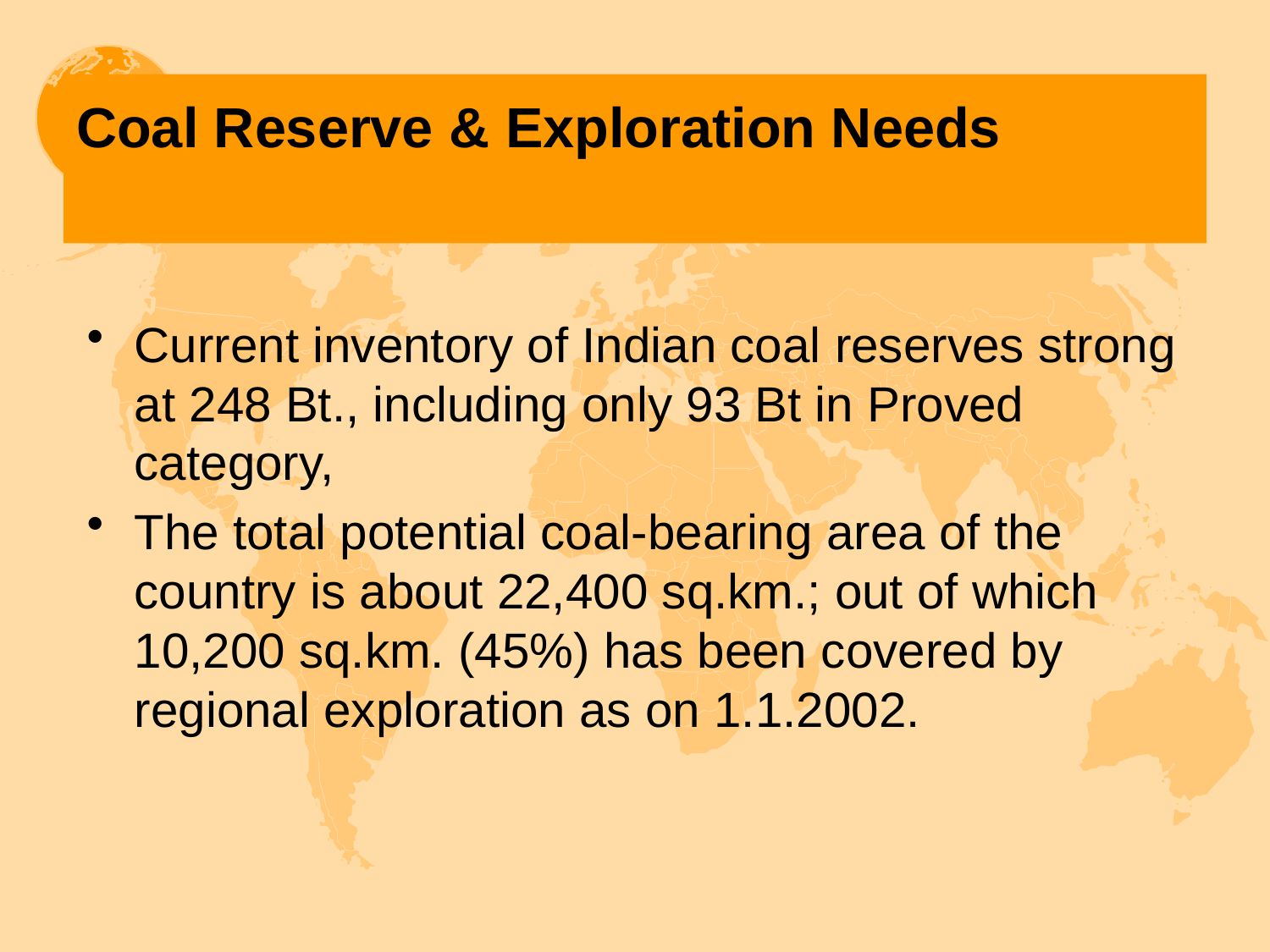

# Coal Reserve & Exploration Needs
Current inventory of Indian coal reserves strong at 248 Bt., including only 93 Bt in Proved category,
The total potential coal-bearing area of the country is about 22,400 sq.km.; out of which 10,200 sq.km. (45%) has been covered by regional exploration as on 1.1.2002.